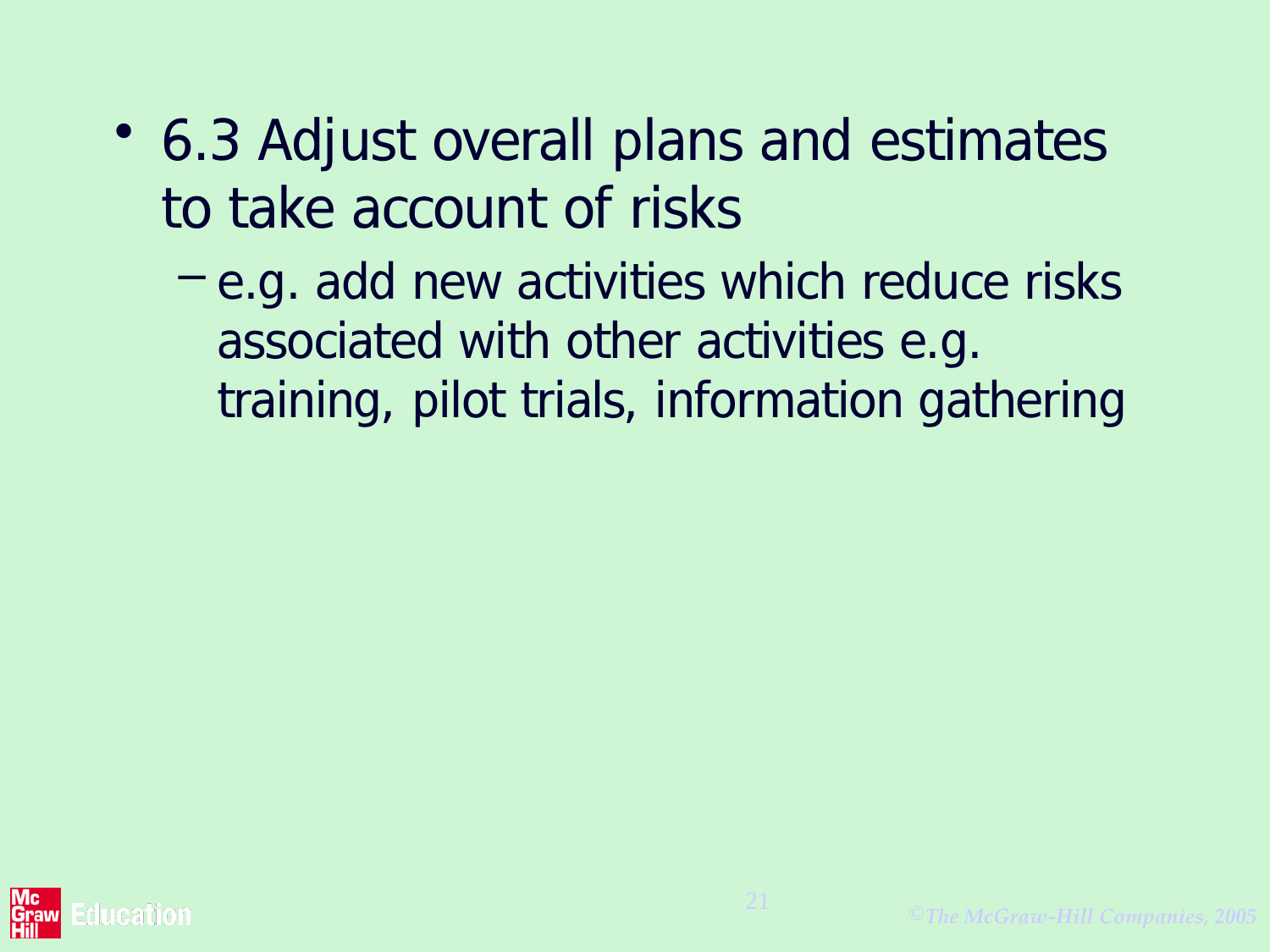

6.3 Adjust overall plans and estimates to take account of risks
e.g. add new activities which reduce risks associated with other activities e.g. training, pilot trials, information gathering
21